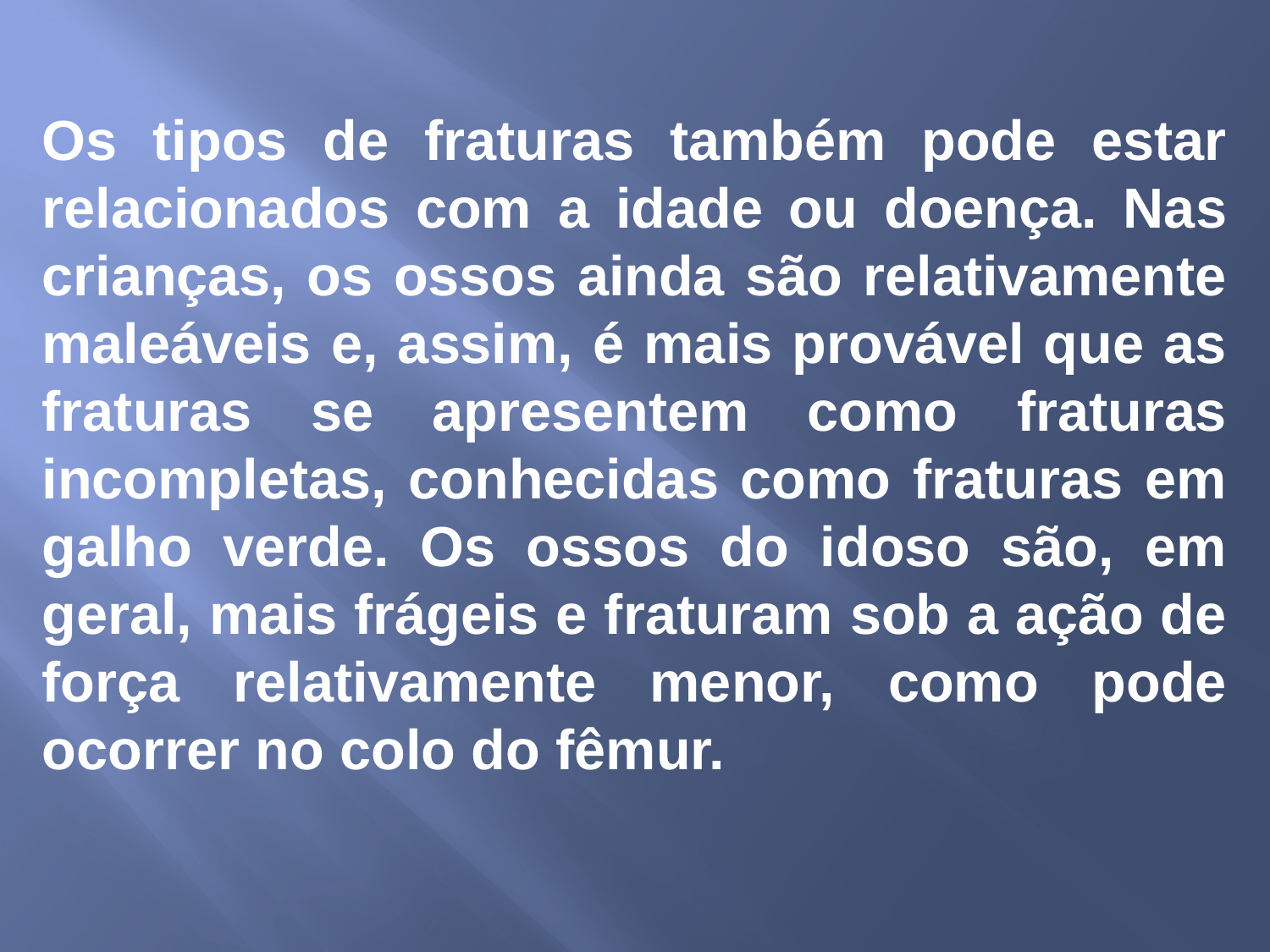

Os tipos de fraturas também pode estar relacionados com a idade ou doença. Nas crianças, os ossos ainda são relativamente maleáveis e, assim, é mais provável que as fraturas se apresentem como fraturas incompletas, conhecidas como fraturas em galho verde. Os ossos do idoso são, em geral, mais frágeis e fraturam sob a ação de força relativamente menor, como pode ocorrer no colo do fêmur.